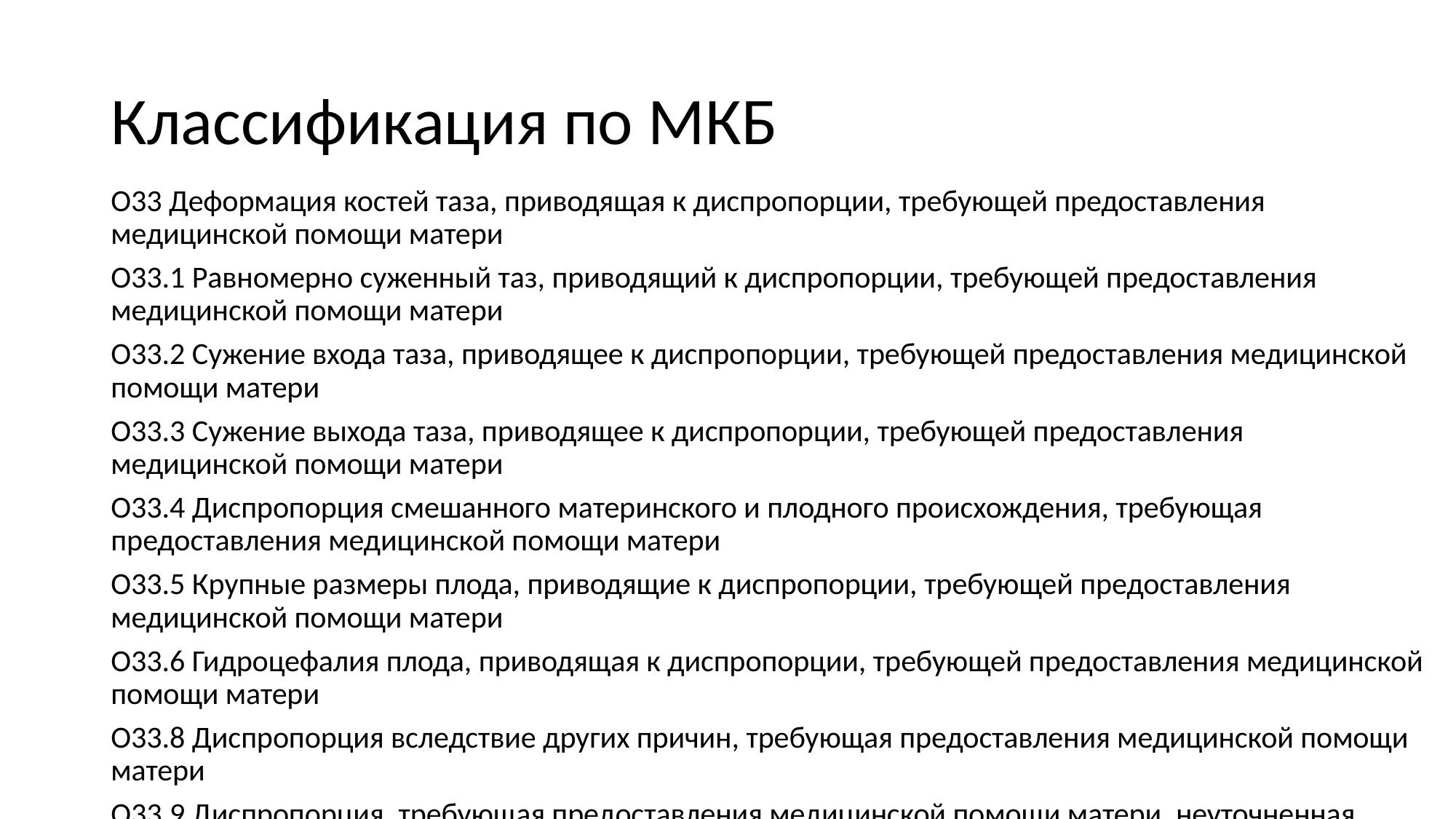

# Классификация по МКБ
О33 Деформация костей таза, приводящая к диспропорции, требующей предоставления медицинской помощи матери
О33.1 Равномерно суженный таз, приводящий к диспропорции, требующей предоставления медицинской помощи матери
О33.2 Сужение входа таза, приводящее к диспропорции, требующей предоставления медицинской помощи матери
О33.3 Сужение выхода таза, приводящее к диспропорции, требующей предоставления медицинской помощи матери
О33.4 Диспропорция смешанного материнского и плодного происхождения, требующая предоставления медицинской помощи матери
О33.5 Крупные размеры плода, приводящие к диспропорции, требующей предоставления медицинской помощи матери
О33.6 Гидроцефалия плода, приводящая к диспропорции, требующей предоставления медицинской помощи матери
О33.8 Диспропорция вследствие других причин, требующая предоставления медицинской помощи матери
О33.9 Диспропорция, требующая предоставления медицинской помощи матери, неуточненная